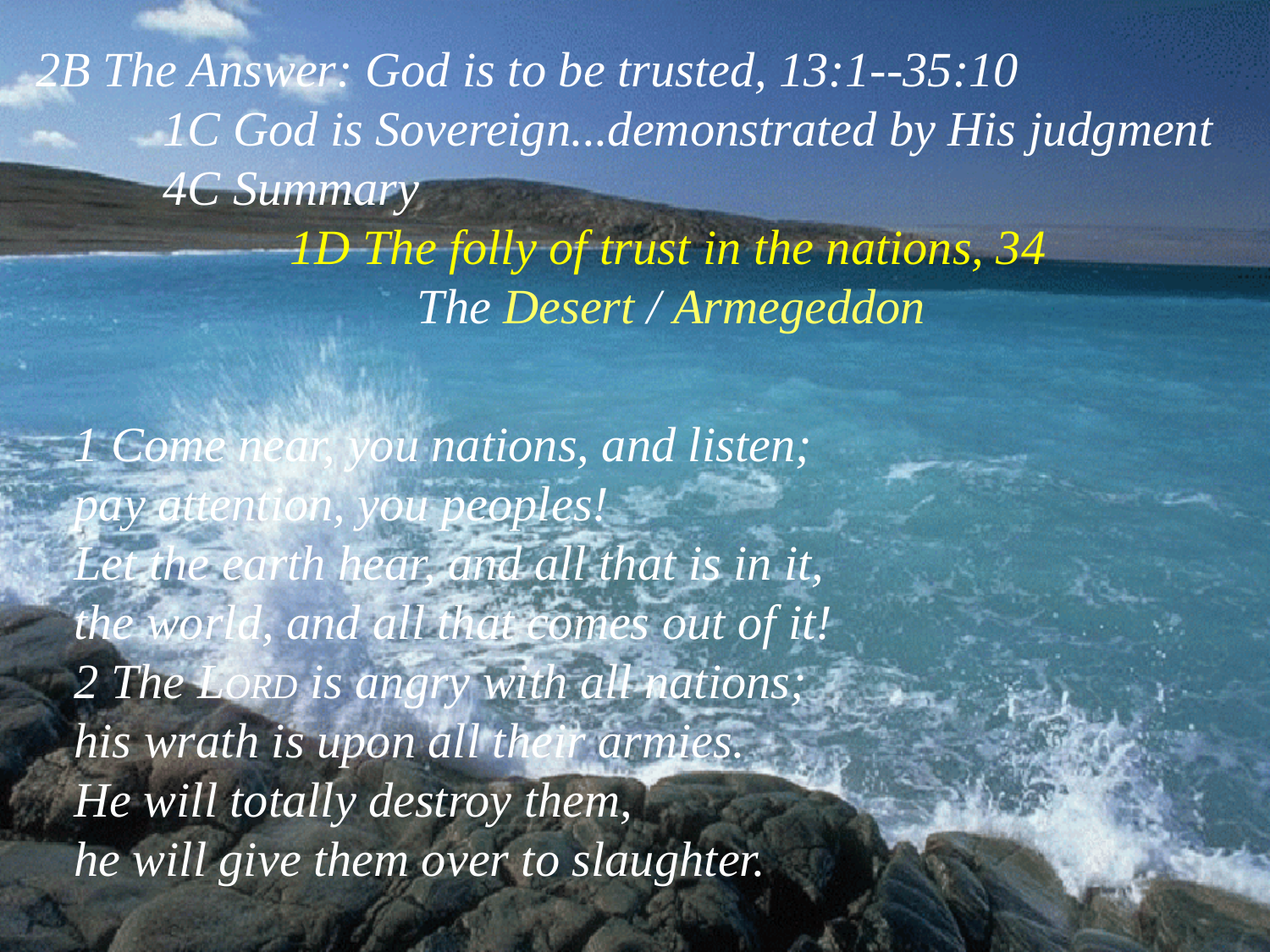

2B The Answer: God is to be trusted, 13:1--35:10
	1C God is Sovereign...demonstrated by His judgment
	4C Summary
		1D The folly of trust in the nations, 34
			The Desert / Armegeddon
1 Come near, you nations, and listen;
pay attention, you peoples!
Let the earth hear, and all that is in it,
the world, and all that comes out of it!
2 The LORD is angry with all nations;
his wrath is upon all their armies.
He will totally destroy them,
he will give them over to slaughter.